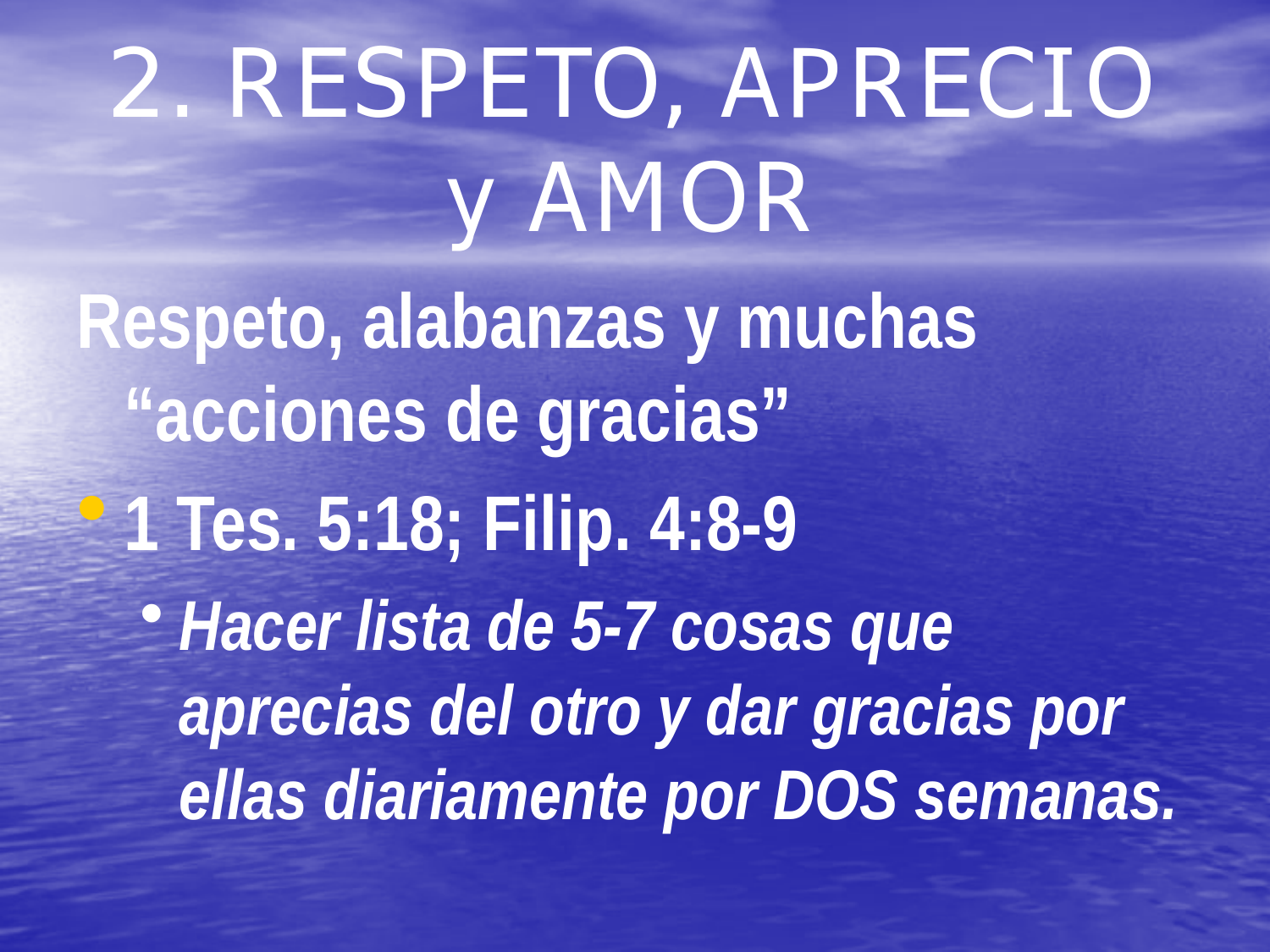

# 2. RESPETO, APRECIO y AMOR
Respeto, alabanzas y muchas “acciones de gracias”
1 Tes. 5:18; Filip. 4:8-9
Hacer lista de 5-7 cosas que aprecias del otro y dar gracias por ellas diariamente por DOS semanas.